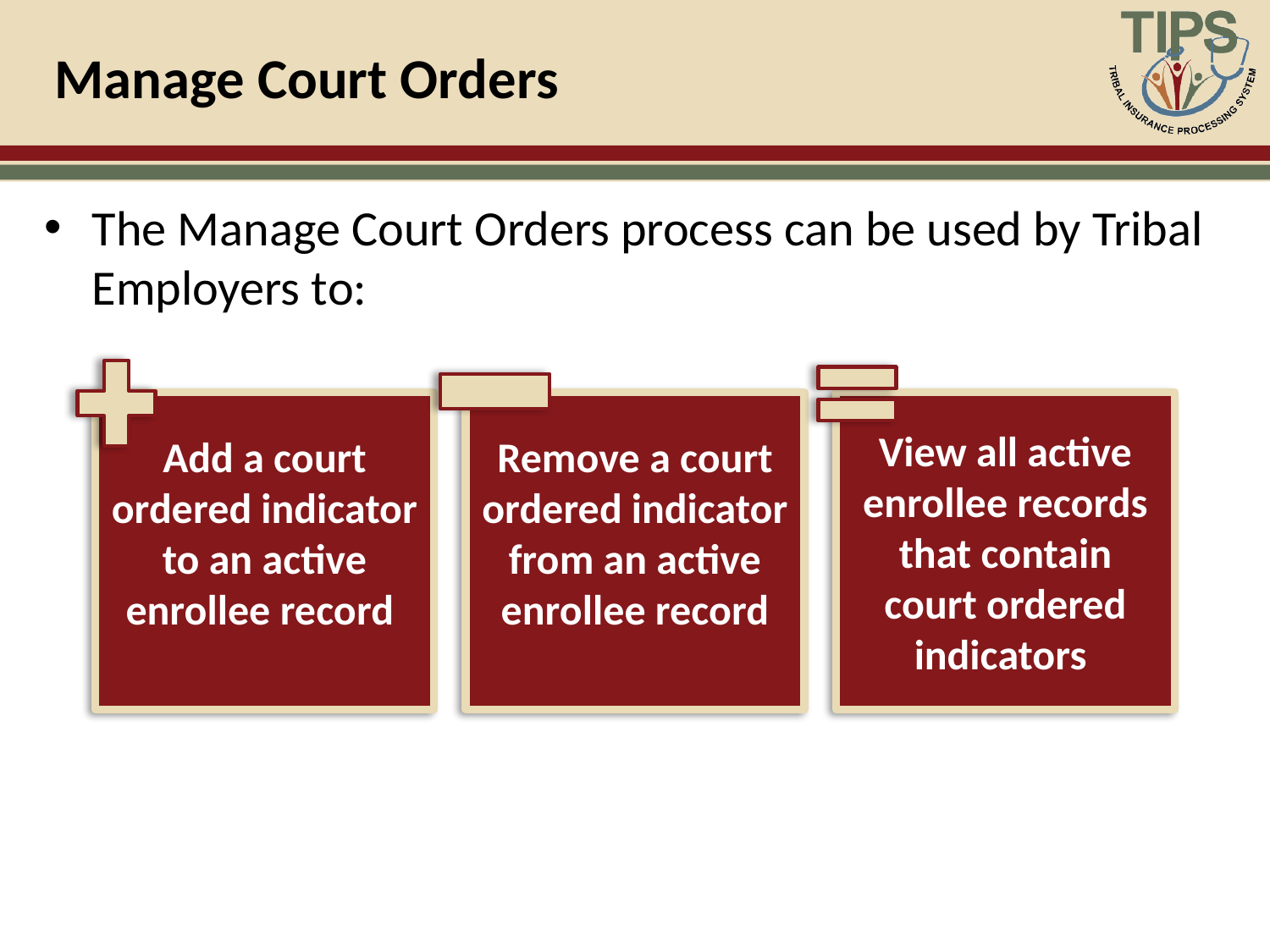

# Manage Court Orders
The Manage Court Orders process can be used by Tribal Employers to:

Add a court ordered indicator to an active enrollee record

Remove a court ordered indicator from an active enrollee record

View all active enrollee records that contain court ordered indicators